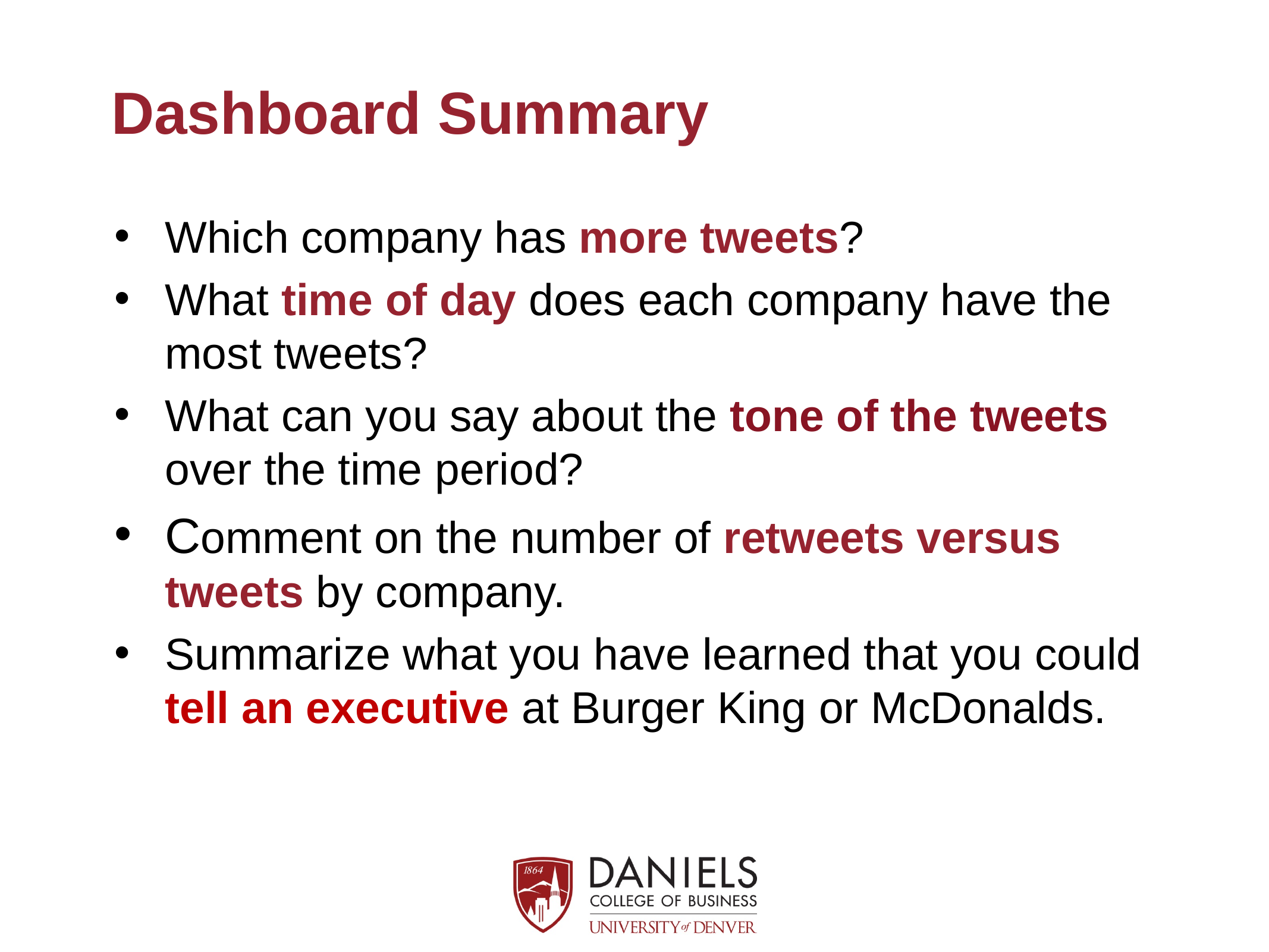

# Dashboard Summary
Which company has more tweets?
What time of day does each company have the most tweets?
What can you say about the tone of the tweets over the time period?
Comment on the number of retweets versus tweets by company.
Summarize what you have learned that you could tell an executive at Burger King or McDonalds.